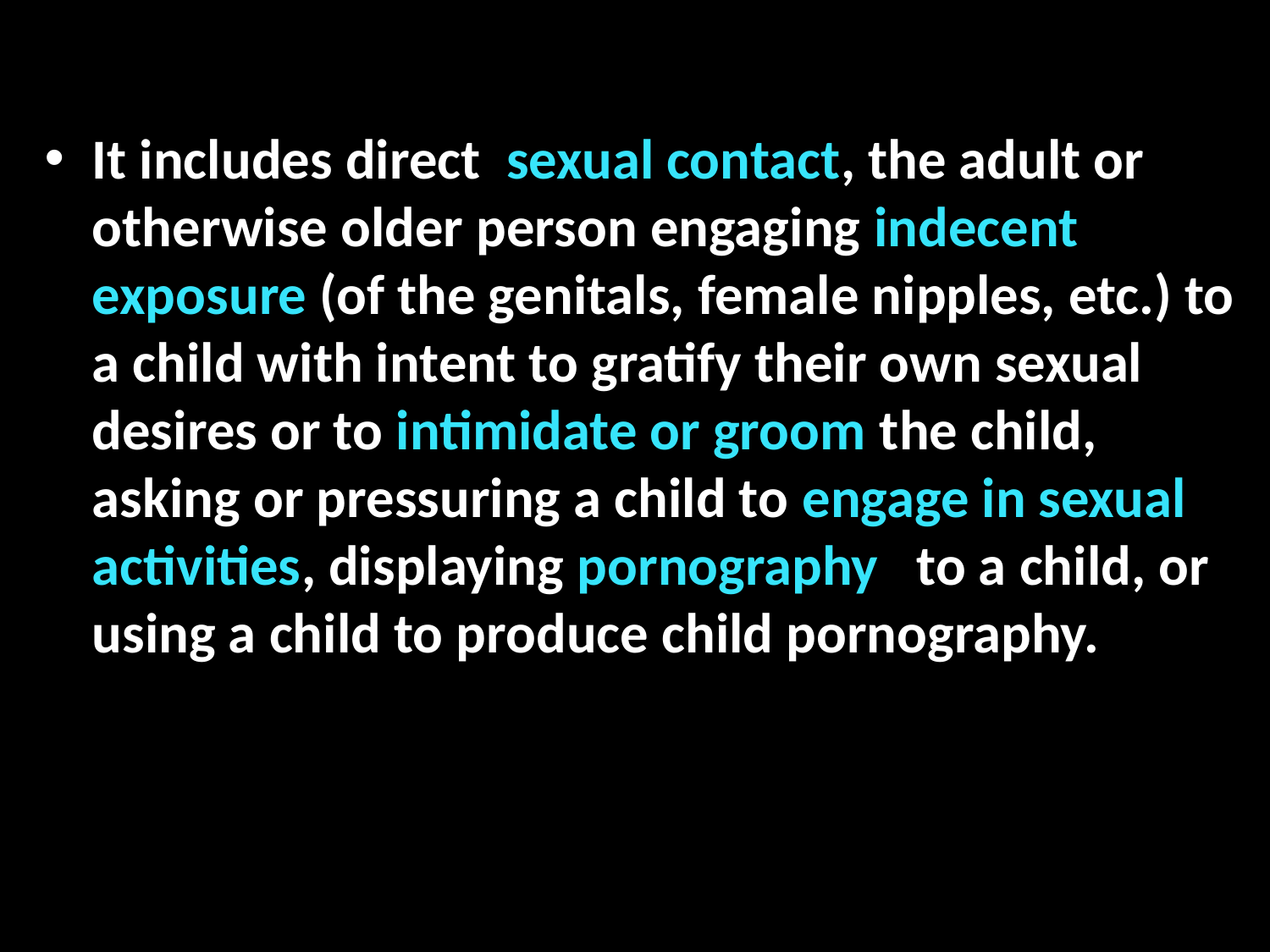

It includes direct  sexual contact, the adult or otherwise older person engaging indecent exposure (of the genitals, female nipples, etc.) to a child with intent to gratify their own sexual desires or to intimidate or groom the child, asking or pressuring a child to engage in sexual activities, displaying pornography   to a child, or using a child to produce child pornography.